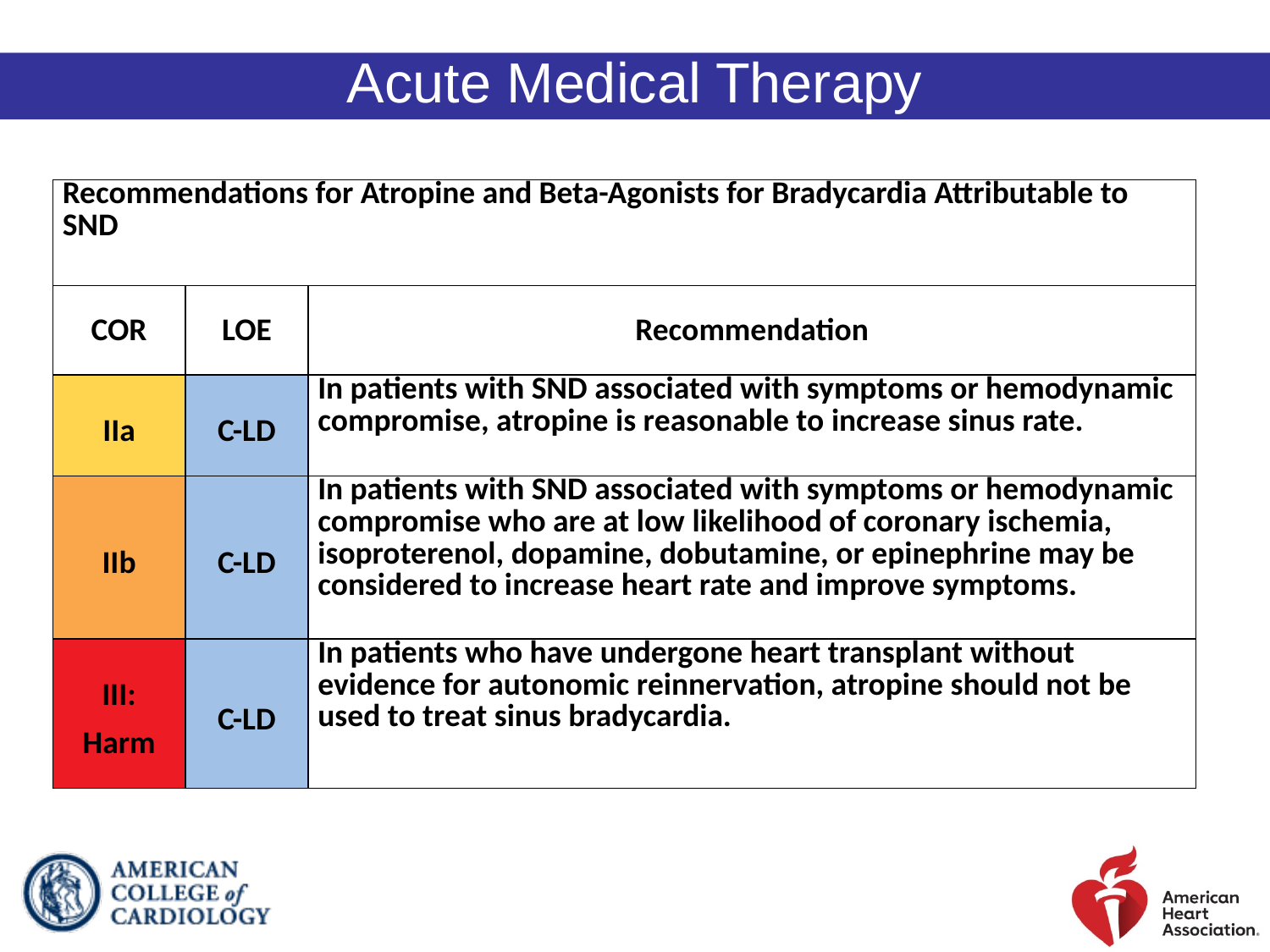

Acute Medical Therapy
| Recommendations for Atropine and Beta-Agonists for Bradycardia Attributable to SND |  |  |
| --- | --- | --- |
| COR | LOE | Recommendation |
| IIa | C-LD | In patients with SND associated with symptoms or hemodynamic compromise, atropine is reasonable to increase sinus rate. |
| IIb | C-LD | In patients with SND associated with symptoms or hemodynamic compromise who are at low likelihood of coronary ischemia, isoproterenol, dopamine, dobutamine, or epinephrine may be considered to increase heart rate and improve symptoms. |
| III: Harm | C-LD | In patients who have undergone heart transplant without evidence for autonomic reinnervation, atropine should not be used to treat sinus bradycardia. |